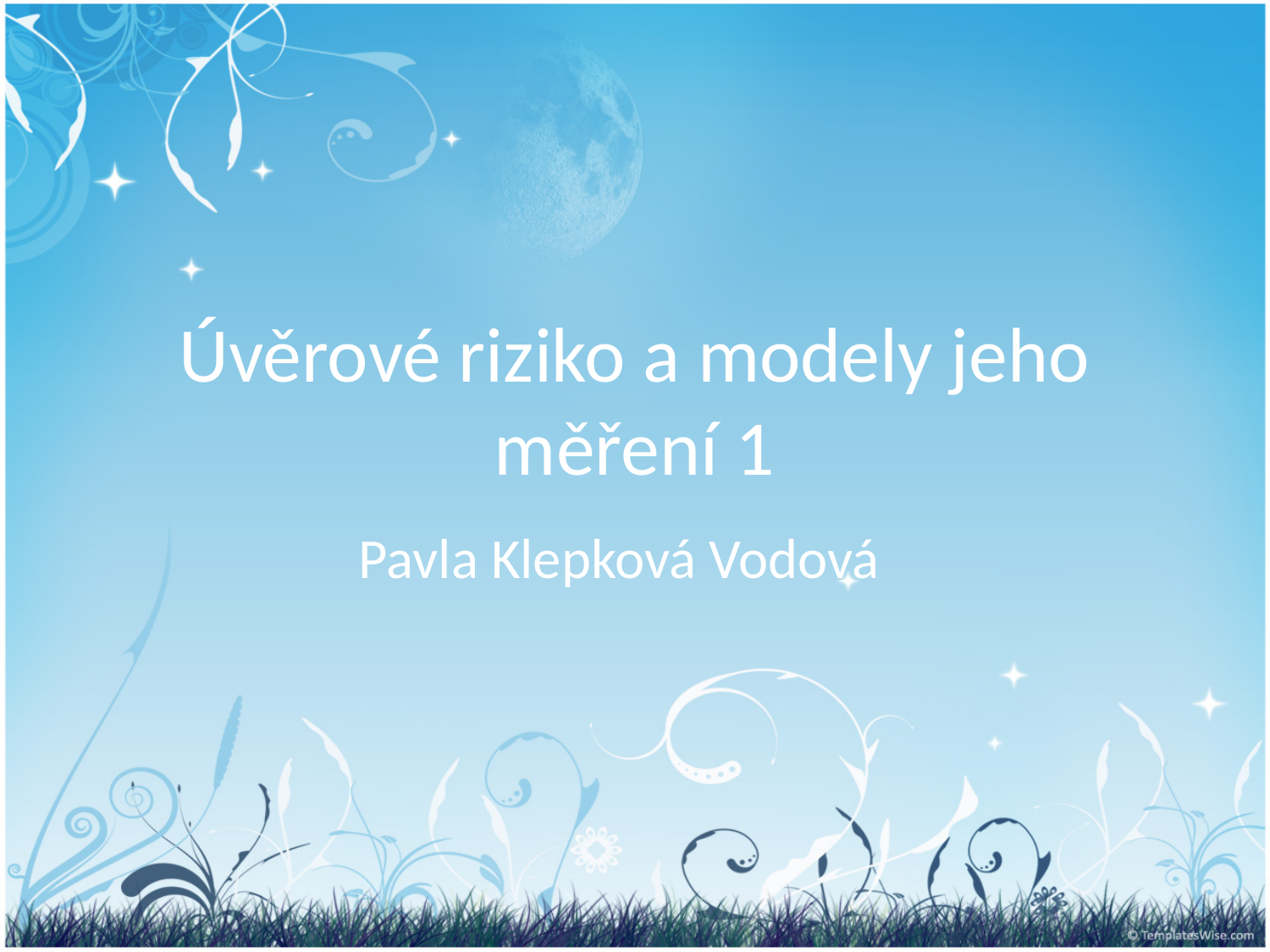

# Úvěrové riziko a modely jeho měření 1
Pavla Klepková Vodová